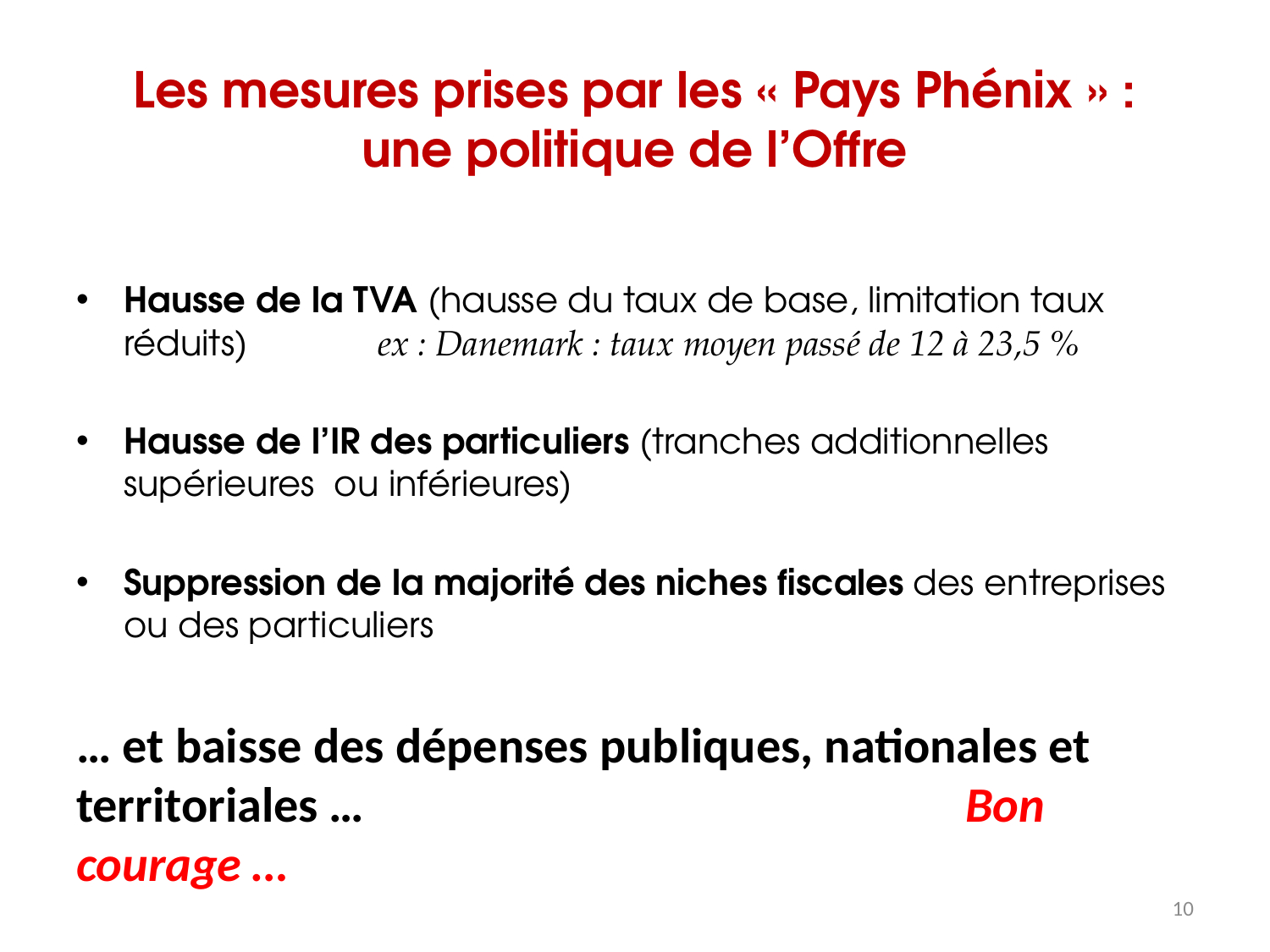

# Les mesures prises par les « Pays Phénix » : une politique de l’Offre

Hausse de la TVA (hausse du taux de base, limitation taux réduits) 	ex : Danemark : taux moyen passé de 12 à 23,5 %

Hausse de l’IR des particuliers (tranches additionnelles supérieures  ou inférieures)

Suppression de la majorité des niches fiscales des entreprises ou des particuliers

… et baisse des dépenses publiques, nationales et territoriales … 	 				Bon courage …

10